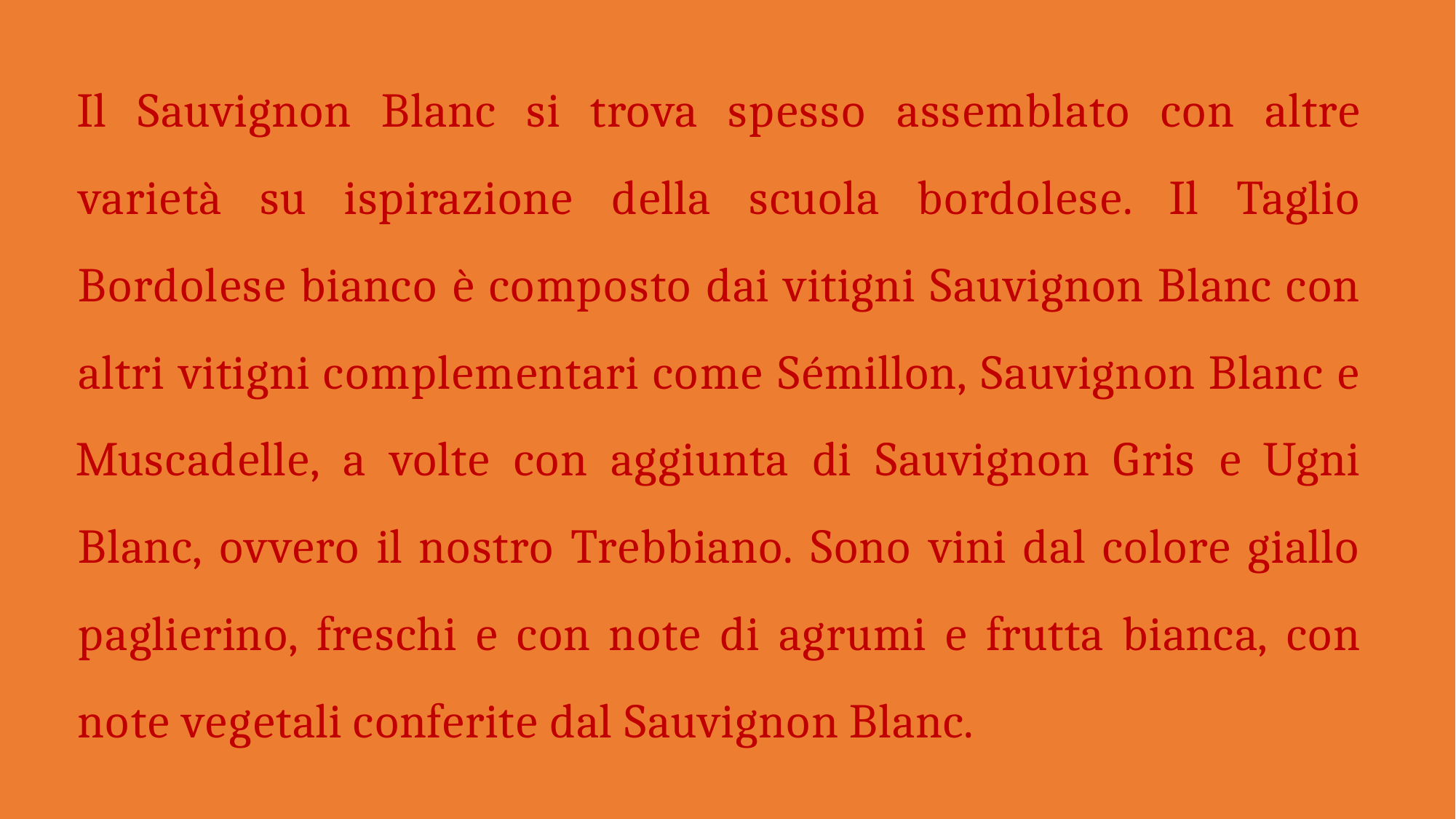

Il Sauvignon Blanc si trova spesso assemblato con altre varietà su ispirazione della scuola bordolese. Il Taglio Bordolese bianco è composto dai vitigni Sauvignon Blanc con altri vitigni complementari come Sémillon, Sauvignon Blanc e Muscadelle, a volte con aggiunta di Sauvignon Gris e Ugni Blanc, ovvero il nostro Trebbiano. Sono vini dal colore giallo paglierino, freschi e con note di agrumi e frutta bianca, con note vegetali conferite dal Sauvignon Blanc.